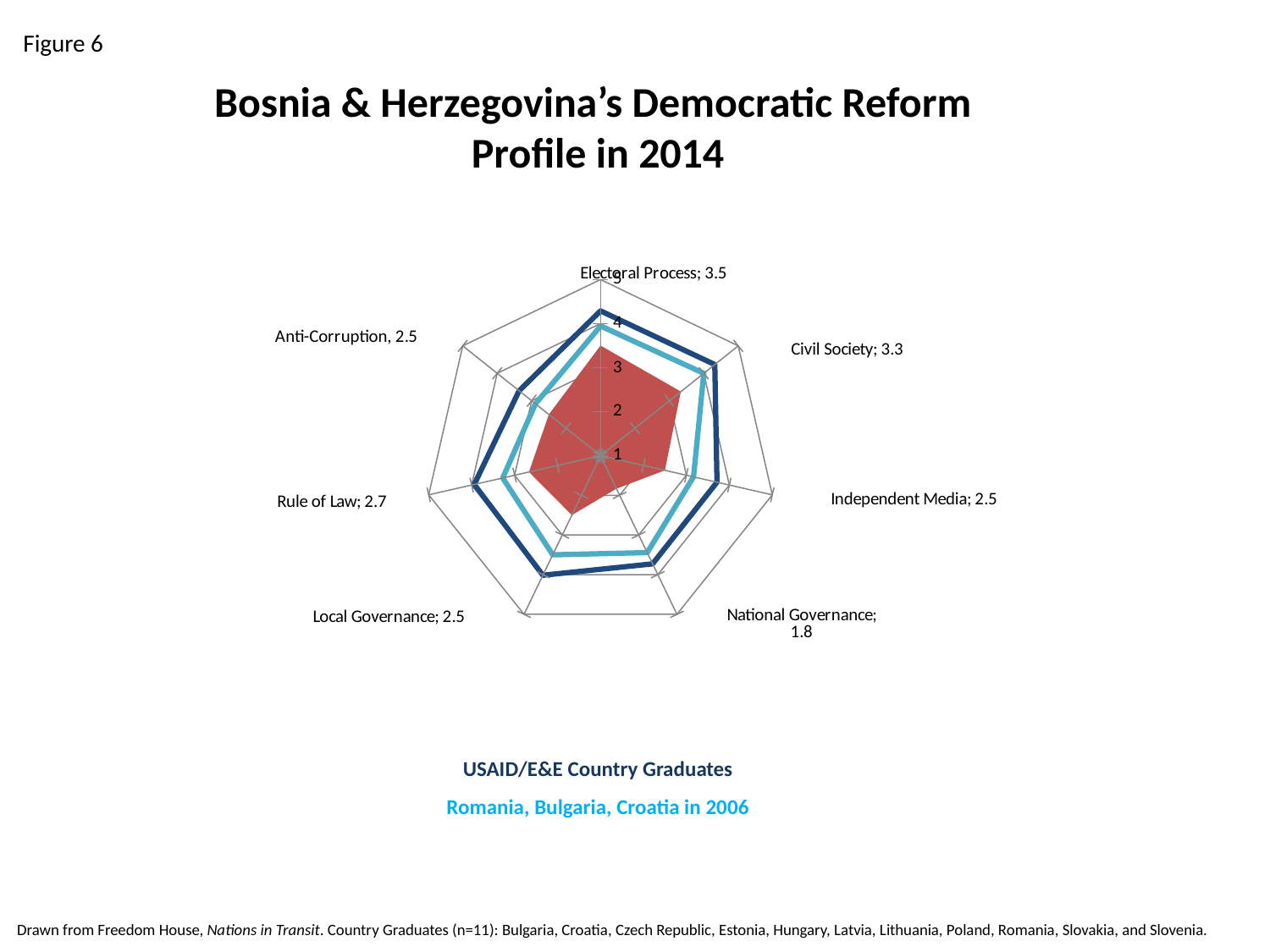

Figure 6
Bosnia & Herzegovina’s Democratic Reform
Profile in 2014

### Chart

| Category | Bosnia | E&E Graduates | RBC 2006 Threshold |
|---|---|---|---|
| Electoral Process | 3.5 | 4.287878787878787 | 3.944444444444444 |
| Civil Society | 3.333333333333333 | 4.318181818181818 | 4.0 |
| Independent Media | 2.5 | 3.7121212121212115 | 3.1666666666666665 |
| National Governance | 1.8333333333333335 | 3.727272727272727 | 3.444444444444444 |
| Local Governance | 2.5 | 4.015151515151515 | 3.5 |
| Rule of Law | 2.6666666666666665 | 3.939393939393939 | 3.277777777777778 |
| Corruption | 2.5 | 3.3636363636363638 | 2.8888888888888893 |
USAID/E&E Country Graduates
Romania, Bulgaria, Croatia in 2006
Drawn from Freedom House, Nations in Transit. Country Graduates (n=11): Bulgaria, Croatia, Czech Republic, Estonia, Hungary, Latvia, Lithuania, Poland, Romania, Slovakia, and Slovenia.